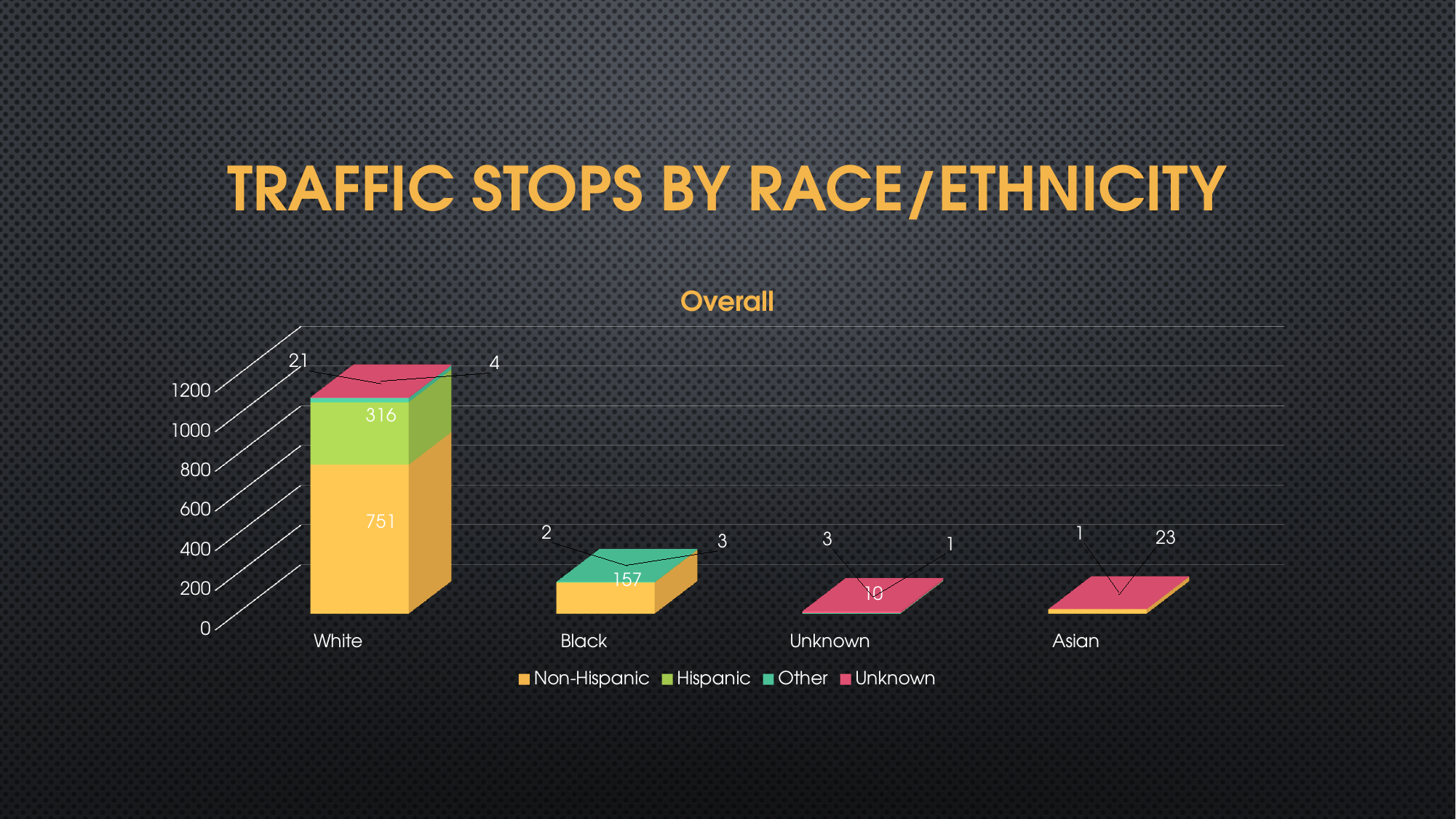

# Traffic stops by race/Ethnicity
Overall

[unsupported chart]